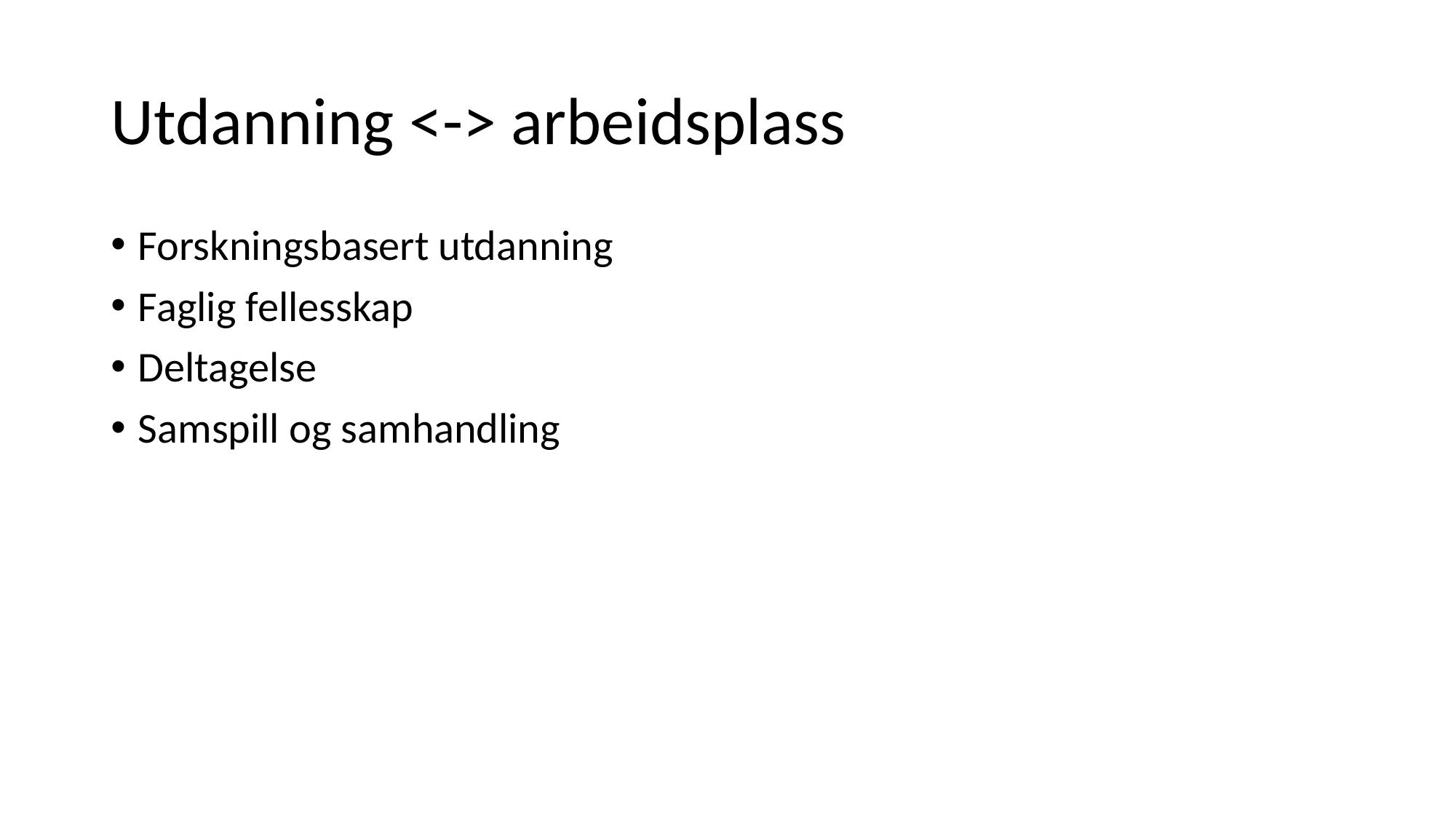

# Utdanning <-> arbeidsplass
Forskningsbasert utdanning
Faglig fellesskap
Deltagelse
Samspill og samhandling